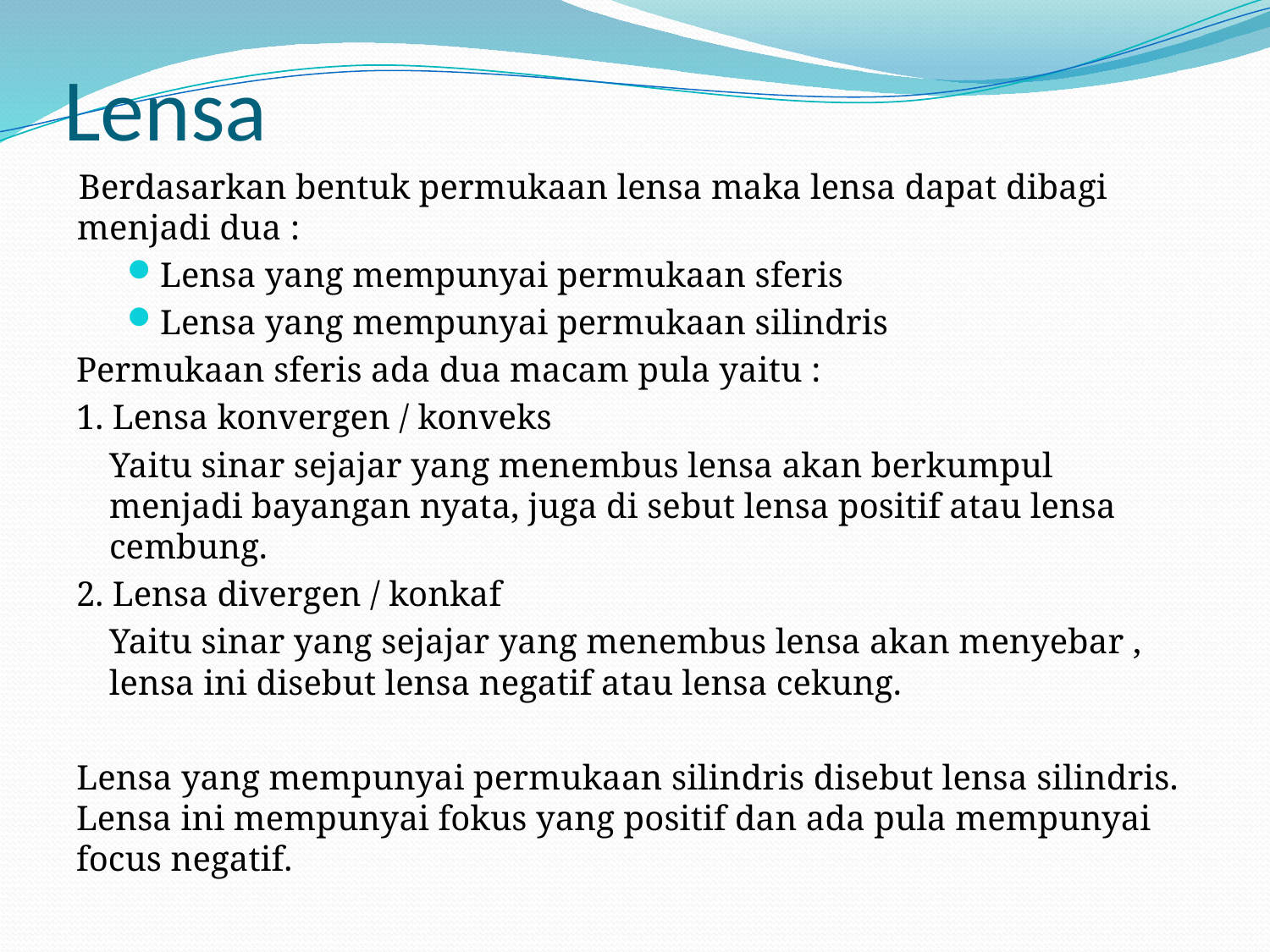

# Lensa
Berdasarkan bentuk permukaan lensa maka lensa dapat dibagi menjadi dua :
Lensa yang mempunyai permukaan sferis
Lensa yang mempunyai permukaan silindris
Permukaan sferis ada dua macam pula yaitu :
1. Lensa konvergen / konveks
	Yaitu sinar sejajar yang menembus lensa akan berkumpul menjadi bayangan nyata, juga di sebut lensa positif atau lensa cembung.
2. Lensa divergen / konkaf
	Yaitu sinar yang sejajar yang menembus lensa akan menyebar , lensa ini disebut lensa negatif atau lensa cekung.

Lensa yang mempunyai permukaan silindris disebut lensa silindris. Lensa ini mempunyai fokus yang positif dan ada pula mempunyai focus negatif.